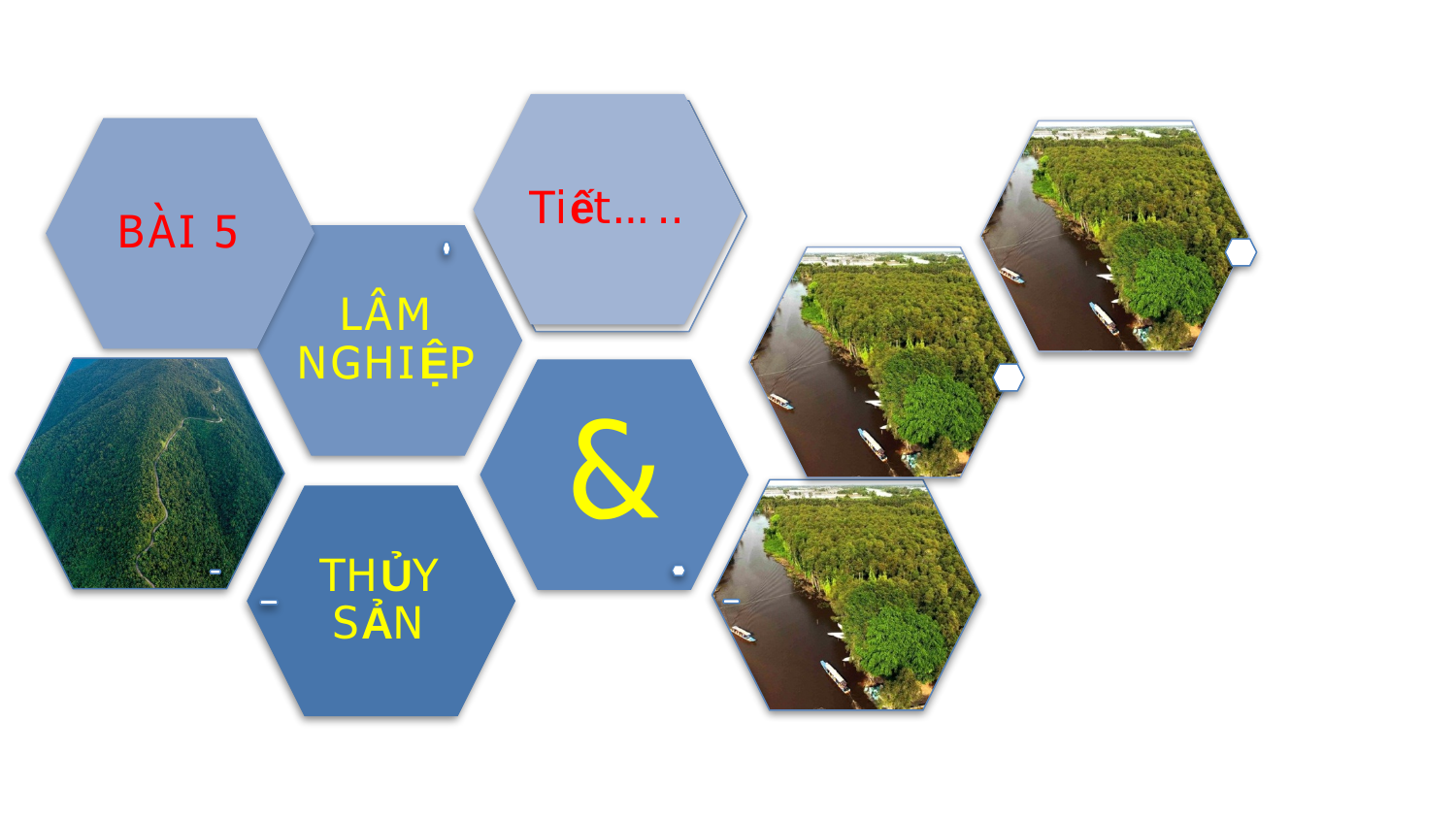

THỦY SẢN
&
LÂM NGHIỆP
BÀI 5
Tiết…..